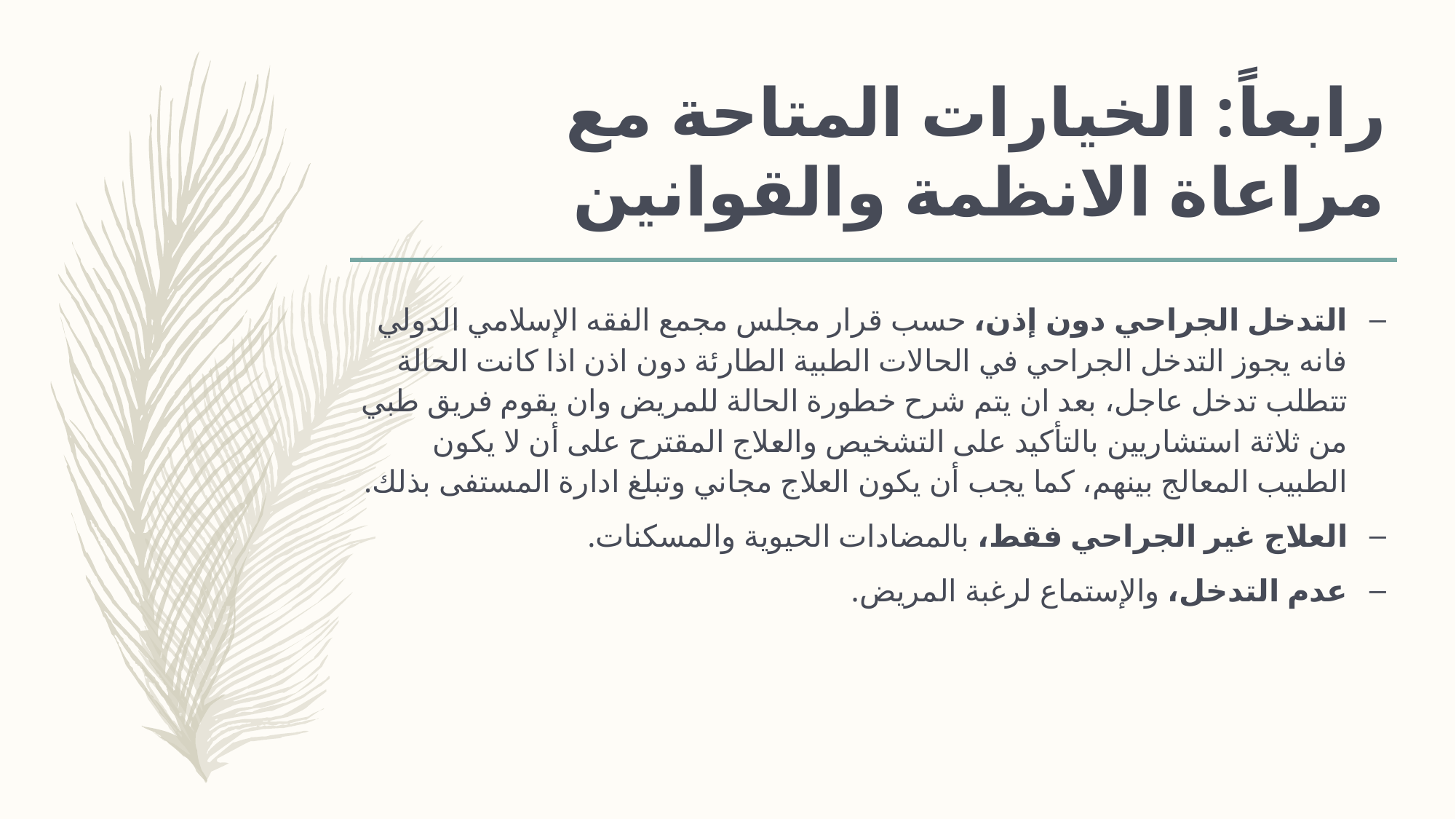

# رابعاً: الخيارات المتاحة مع مراعاة الانظمة والقوانين
التدخل الجراحي دون إذن، حسب قرار مجلس مجمع الفقه الإسلامي الدولي فانه يجوز التدخل الجراحي في الحالات الطبية الطارئة دون اذن اذا كانت الحالة تتطلب تدخل عاجل، بعد ان يتم شرح خطورة الحالة للمريض وان يقوم فريق طبي من ثلاثة استشاريين بالتأكيد على التشخيص والعلاج المقترح على أن لا يكون الطبيب المعالج بينهم، كما يجب أن يكون العلاج مجاني وتبلغ ادارة المستفى بذلك.
العلاج غير الجراحي فقط، بالمضادات الحيوية والمسكنات.
عدم التدخل، والإستماع لرغبة المريض.